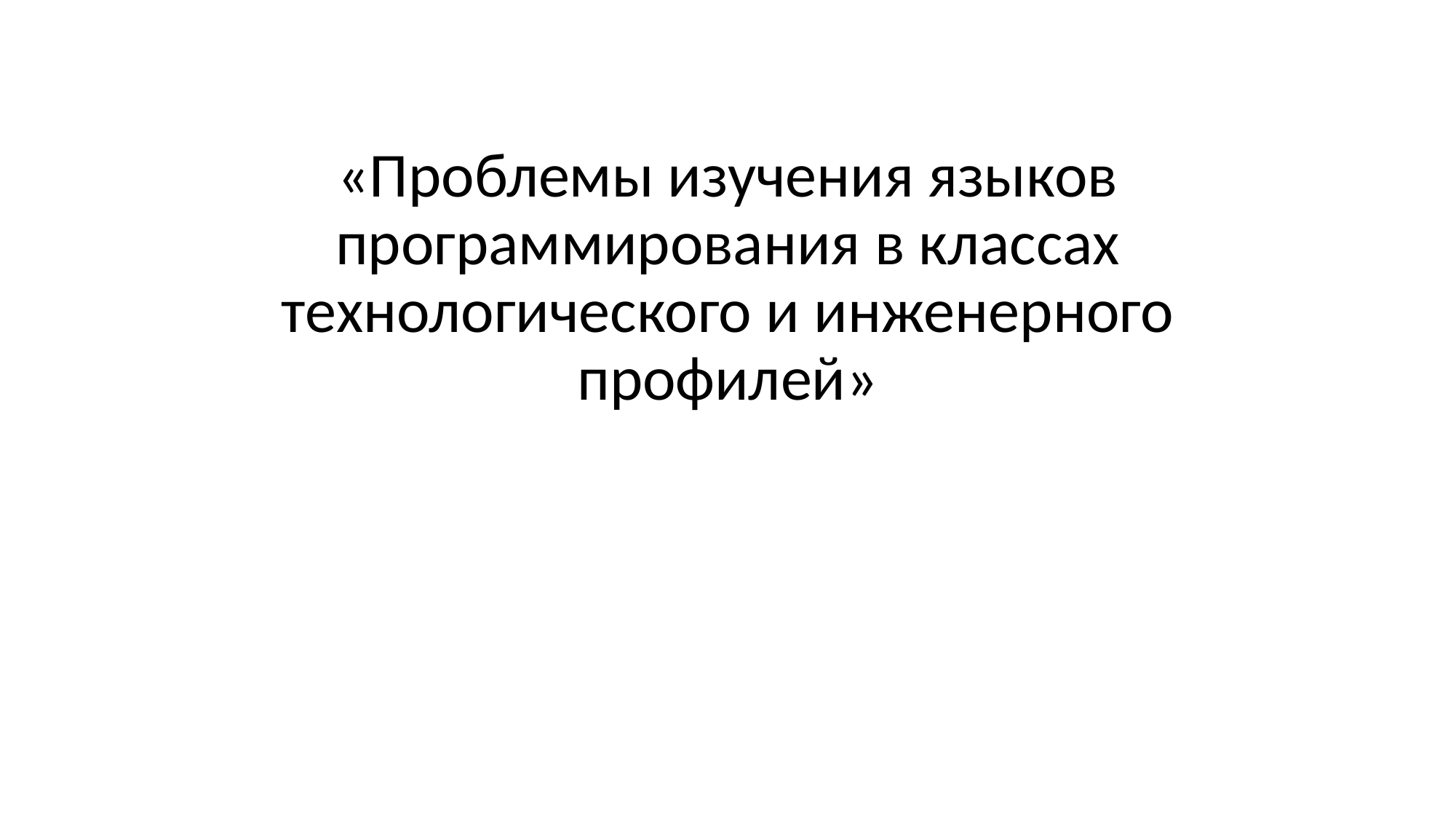

# «Проблемы изучения языков программирования в классах технологического и инженерного профилей»